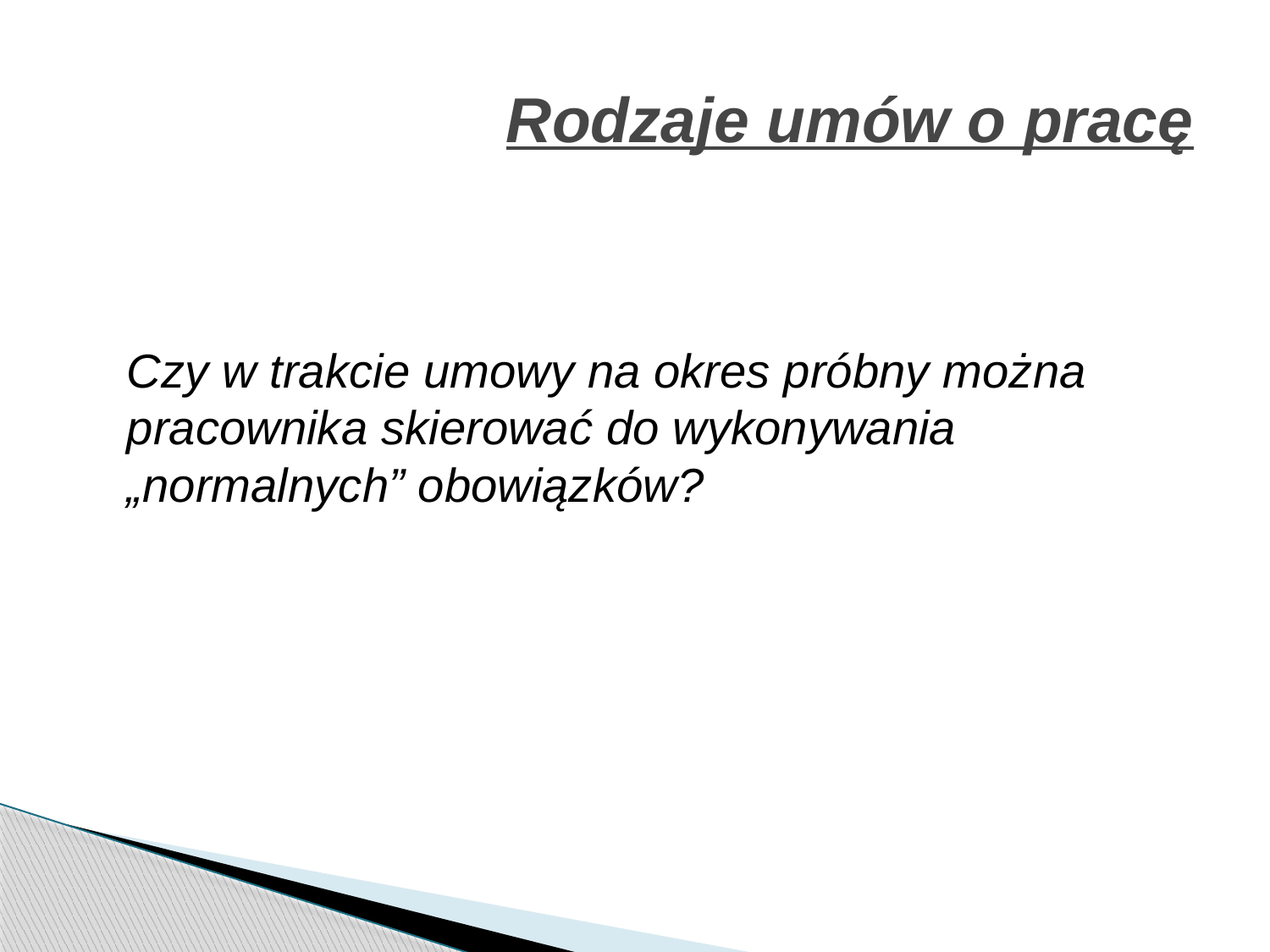

# Rodzaje umów o pracę

	Czy w trakcie umowy na okres próbny można pracownika skierować do wykonywania „normalnych” obowiązków?